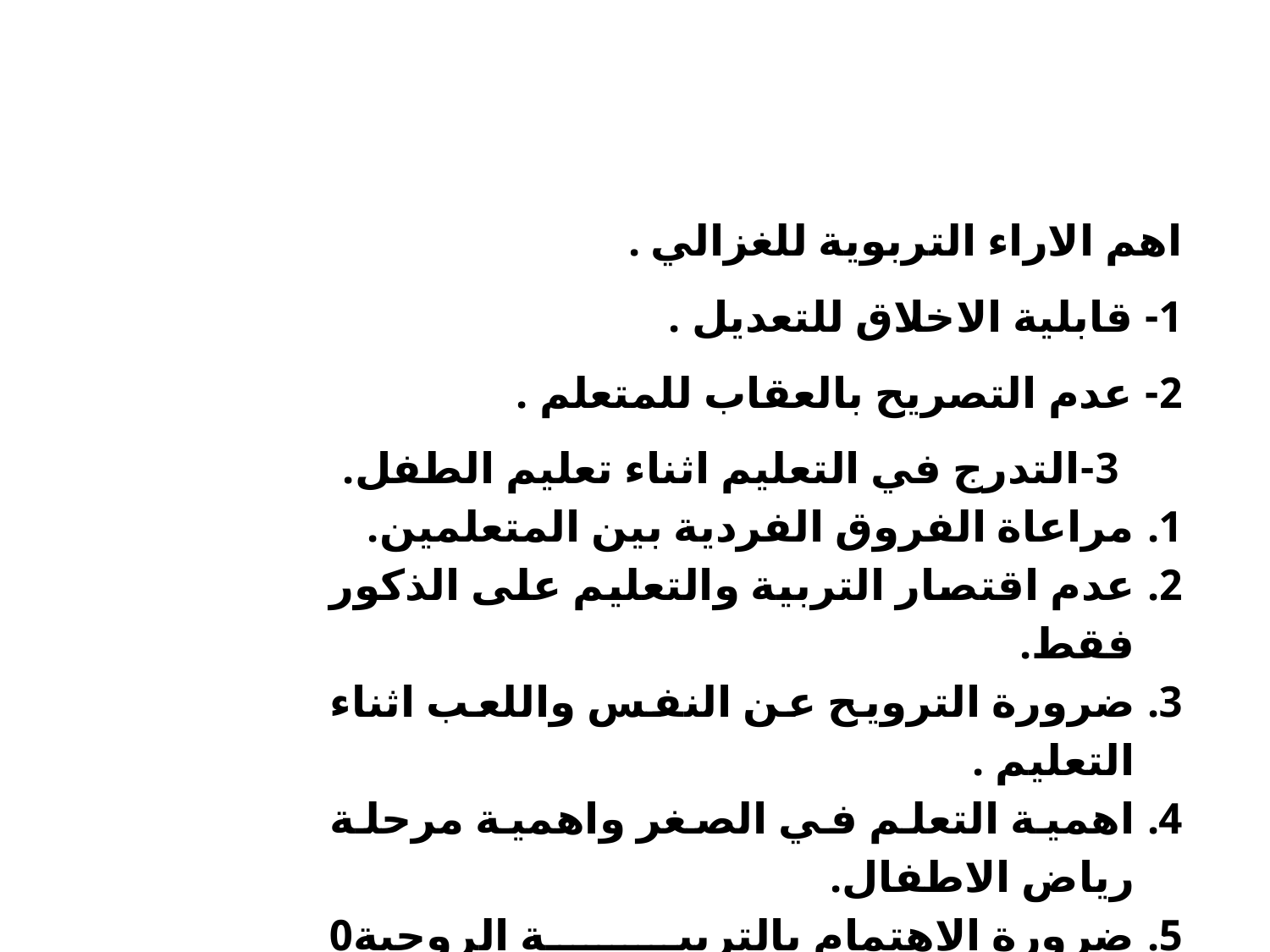

اهم الاراء التربوية للغزالي .
1- قابلية الاخلاق للتعديل .
2- عدم التصريح بالعقاب للمتعلم .
3-التدرج في التعليم اثناء تعليم الطفل.
مراعاة الفروق الفردية بين المتعلمين.
عدم اقتصار التربية والتعليم على الذكور فقط.
ضرورة الترويح عن النفس واللعب اثناء التعليم .
اهمية التعلم في الصغر واهمية مرحلة رياض الاطفال.
ضرورة الاهتمام بالتربية الروحية0 التصوف ) والاخلاق .